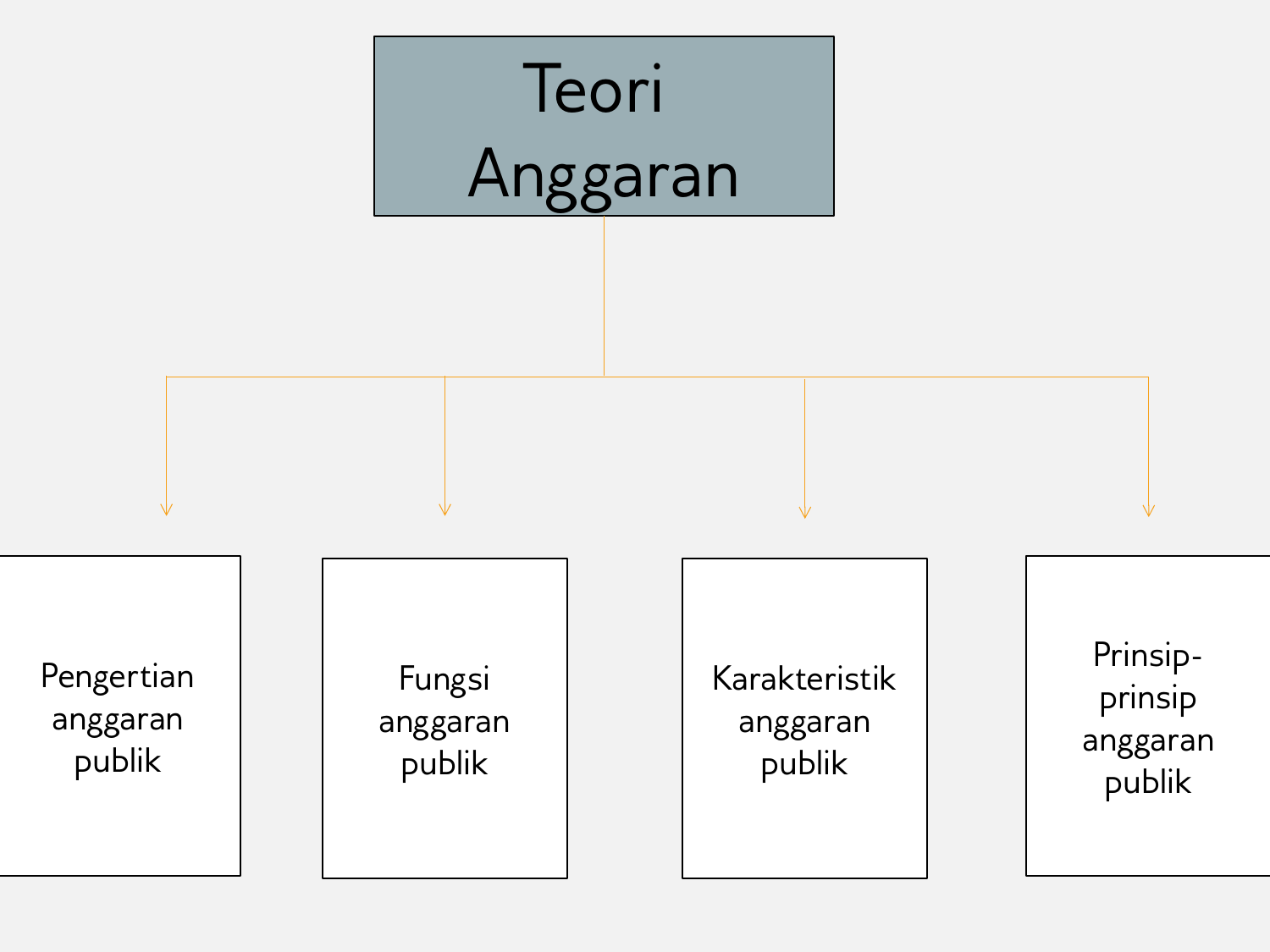

Teori  Anggaran
Pengertian anggaran publik
Prinsip- prinsip anggaran publik
Fungsi anggaran publik
Karakteristik anggaran publik